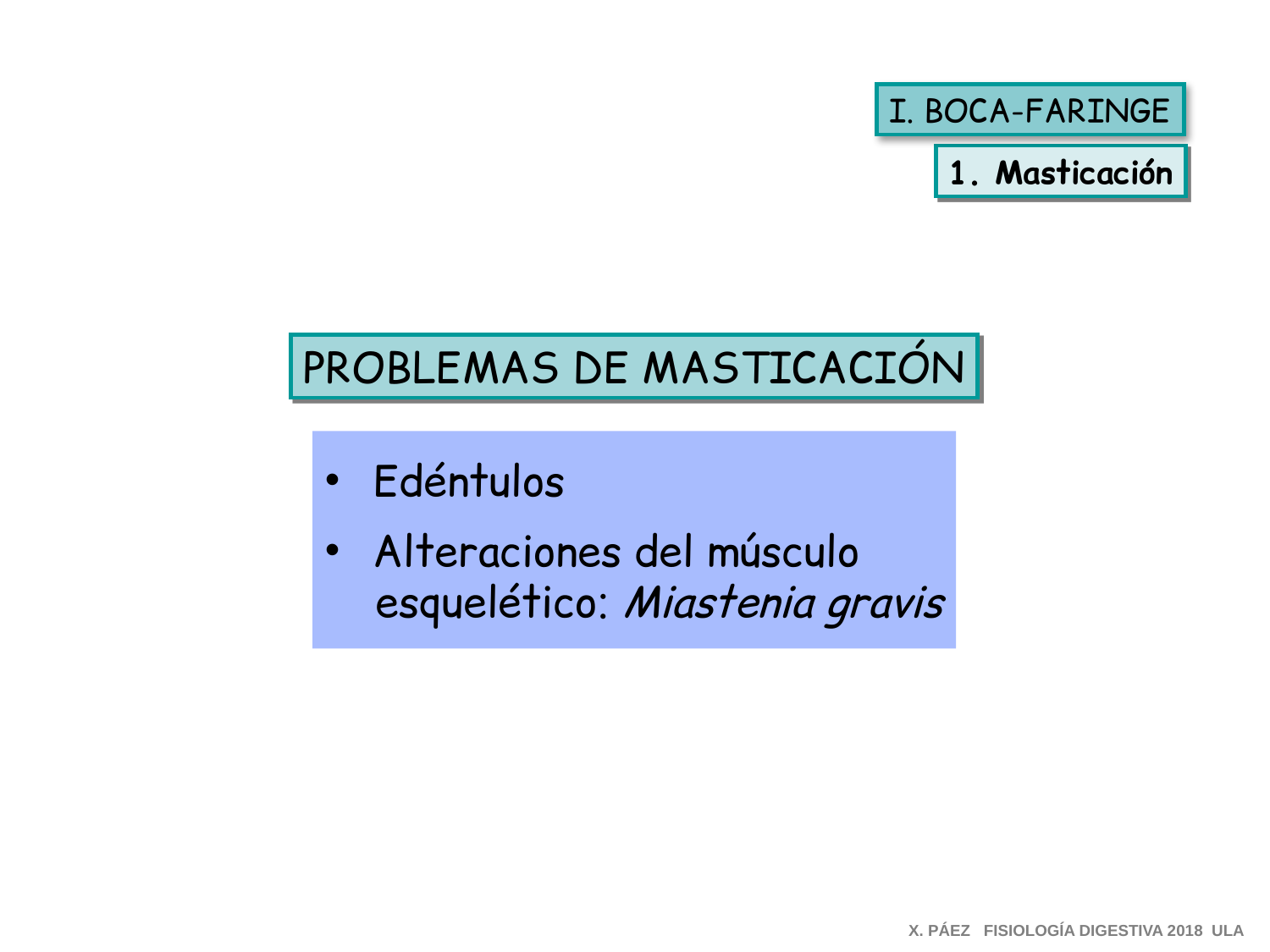

I. BOCA-FARINGE
1. Masticación
PROBLEMAS DE MASTICACIÓN

Edéntulos

Alteraciones del músculo
    esquelético: Miastenia gravis

X. PÁEZ   FISIOLOGÍA DIGESTIVA 2018  ULA